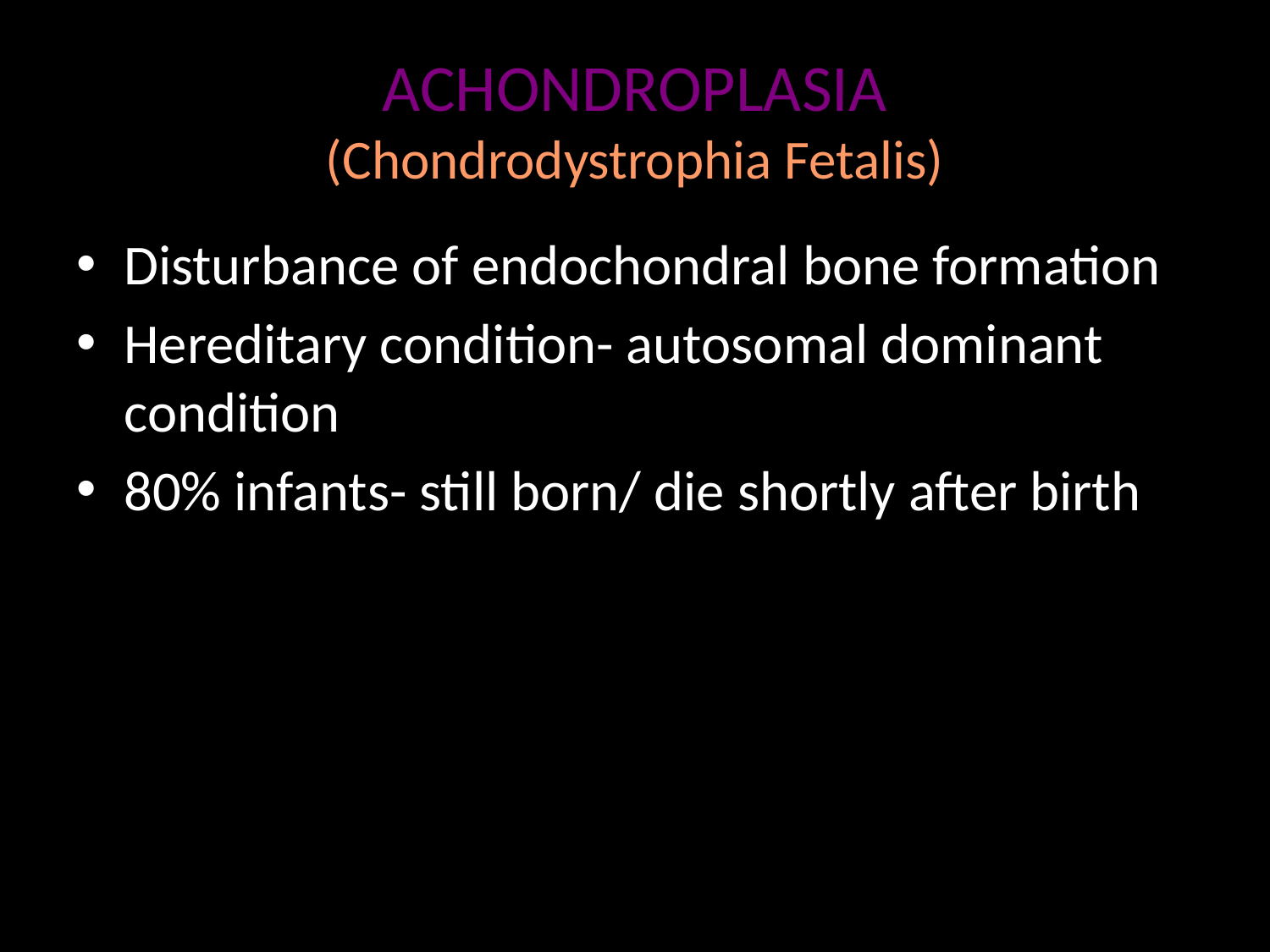

# ACHONDROPLASIA (Chondrodystrophia Fetalis)
Disturbance of endochondral bone formation
Hereditary condition- autosomal dominant condition
80% infants- still born/ die shortly after birth